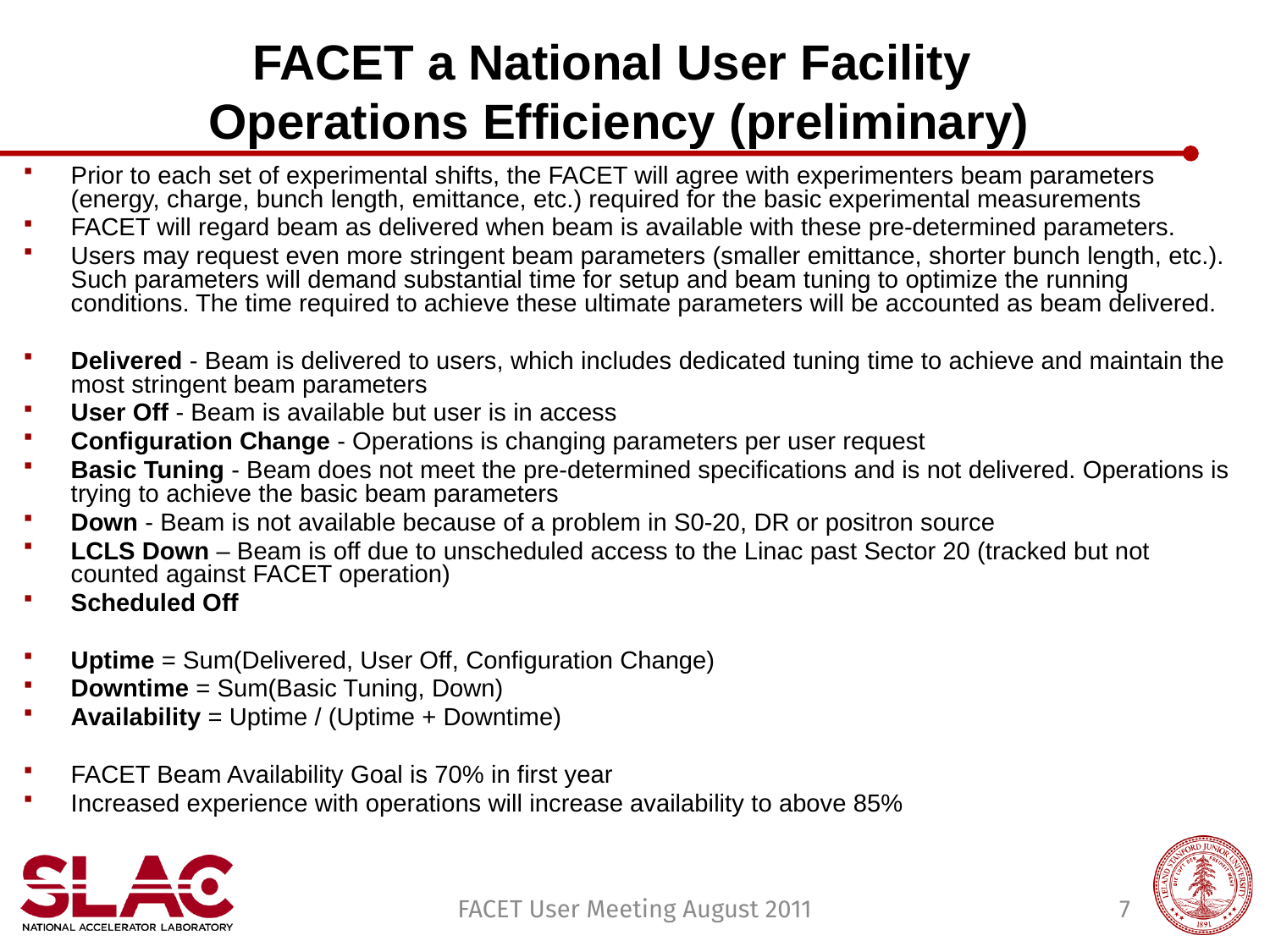

# FACET a National User Facility Operations Efficiency (preliminary)
Prior to each set of experimental shifts, the FACET will agree with experimenters beam parameters (energy, charge, bunch length, emittance, etc.) required for the basic experimental measurements
FACET will regard beam as delivered when beam is available with these pre-determined parameters.
Users may request even more stringent beam parameters (smaller emittance, shorter bunch length, etc.). Such parameters will demand substantial time for setup and beam tuning to optimize the running conditions. The time required to achieve these ultimate parameters will be accounted as beam delivered.

Delivered - Beam is delivered to users, which includes dedicated tuning time to achieve and maintain the most stringent beam parameters
User Off - Beam is available but user is in access
Configuration Change - Operations is changing parameters per user request
Basic Tuning - Beam does not meet the pre-determined specifications and is not delivered. Operations is trying to achieve the basic beam parameters
Down - Beam is not available because of a problem in S0-20, DR or positron source
LCLS Down – Beam is off due to unscheduled access to the Linac past Sector 20 (tracked but not counted against FACET operation)
Scheduled Off

Uptime = Sum(Delivered, User Off, Configuration Change)
Downtime = Sum(Basic Tuning, Down)
Availability = Uptime / (Uptime + Downtime)

FACET Beam Availability Goal is 70% in first year
Increased experience with operations will increase availability to above 85%

FACET User Meeting August 2011
7